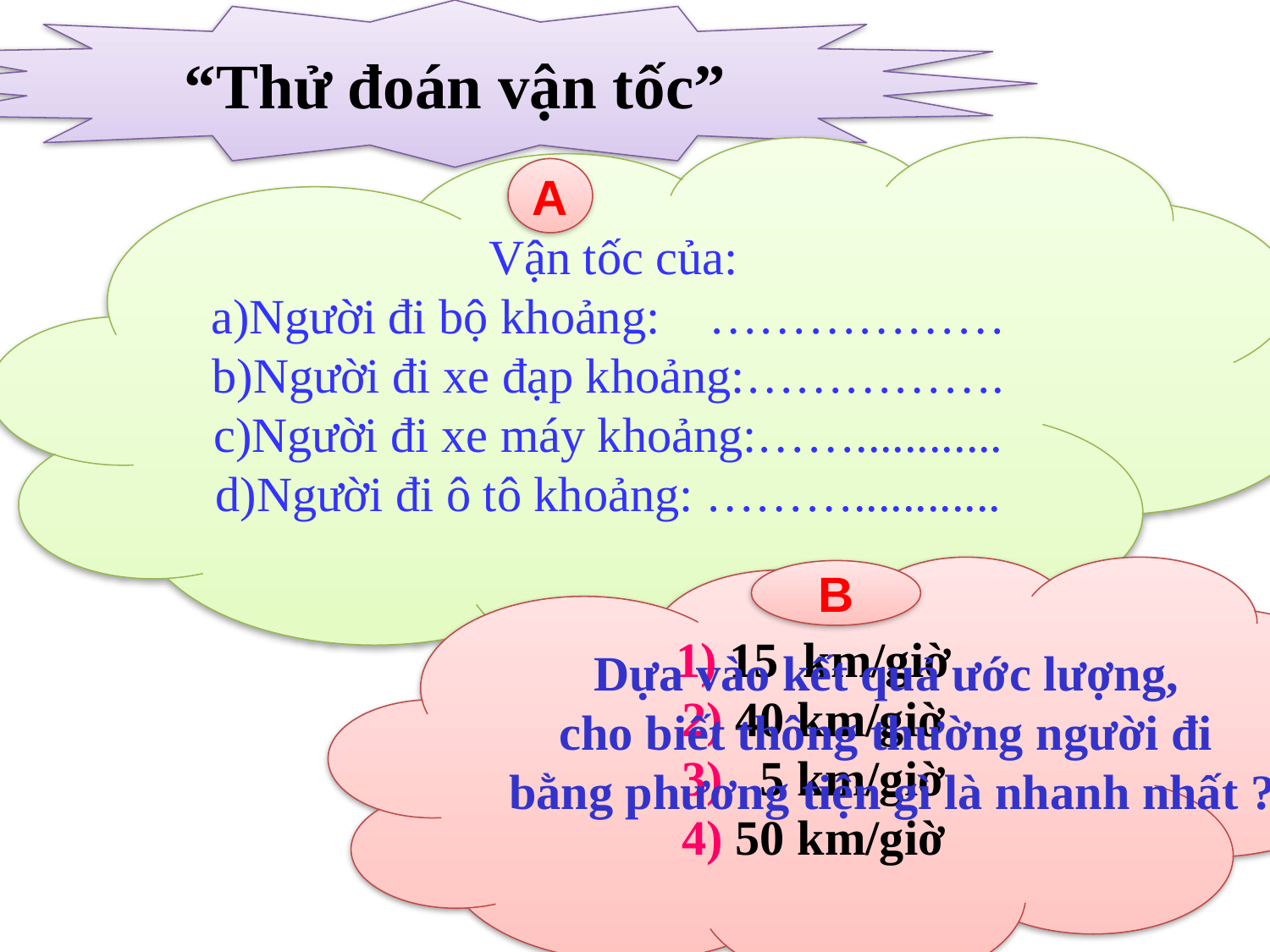

“Thử đoán vận tốc”
 Vận tốc của:
Người đi bộ khoảng:    ………………
Người đi xe đạp khoảng:…………….
Người đi xe máy khoảng:……............
Người đi ô tô khoảng: ………............

A
 15  km/giờ
 40 km/giờ
   5 km/giờ
 50 km/giờ
B
Dựa vào kết quả ước lượng,
cho biết thông thường người đi
bằng phương tiện gì là nhanh nhất ?